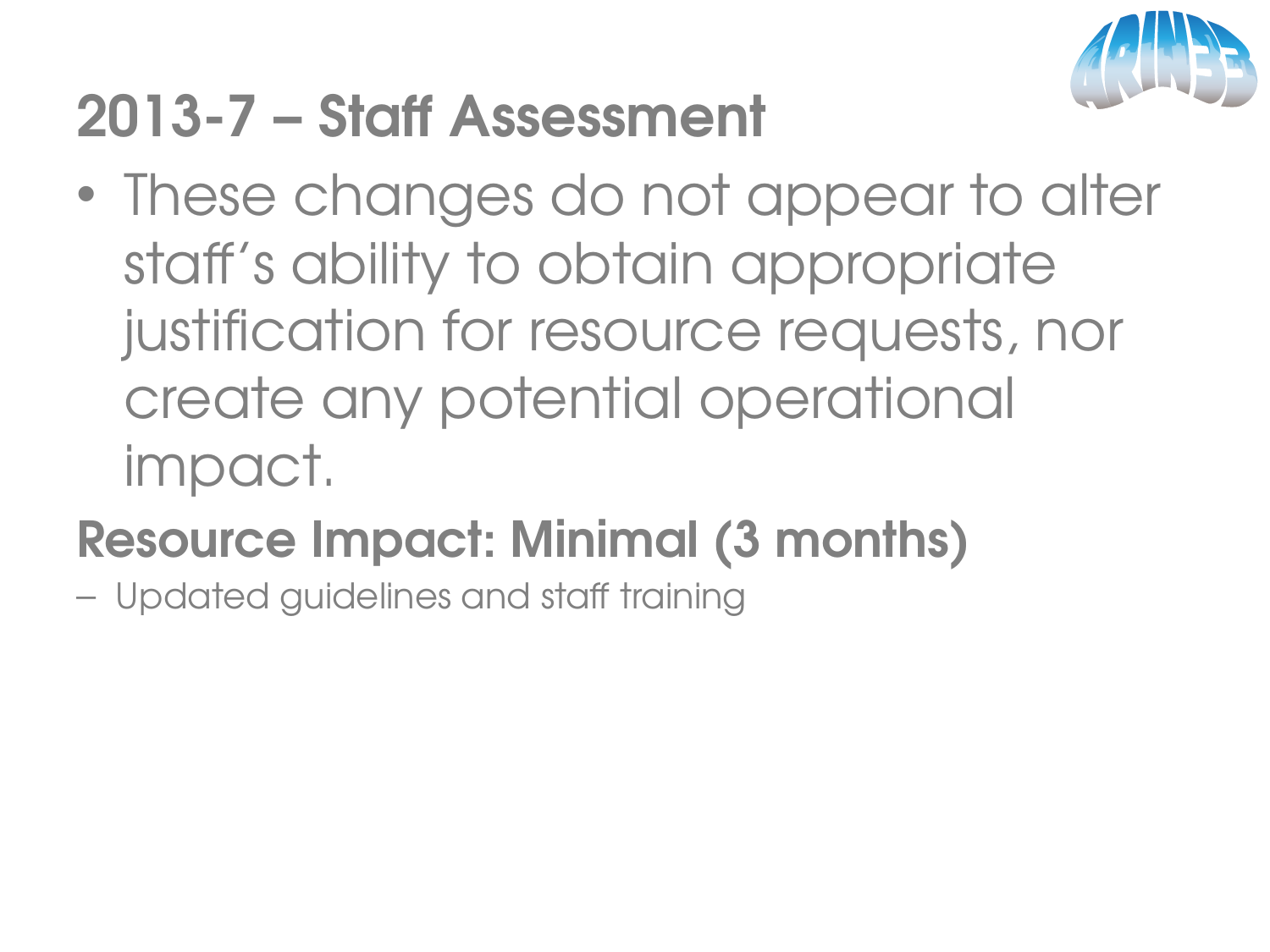

2013-7 – Staff Assessment
These changes do not appear to alter staff’s ability to obtain appropriate justification for resource requests, nor create any potential operational impact.
Resource Impact: Minimal (3 months)
Updated guidelines and staff training